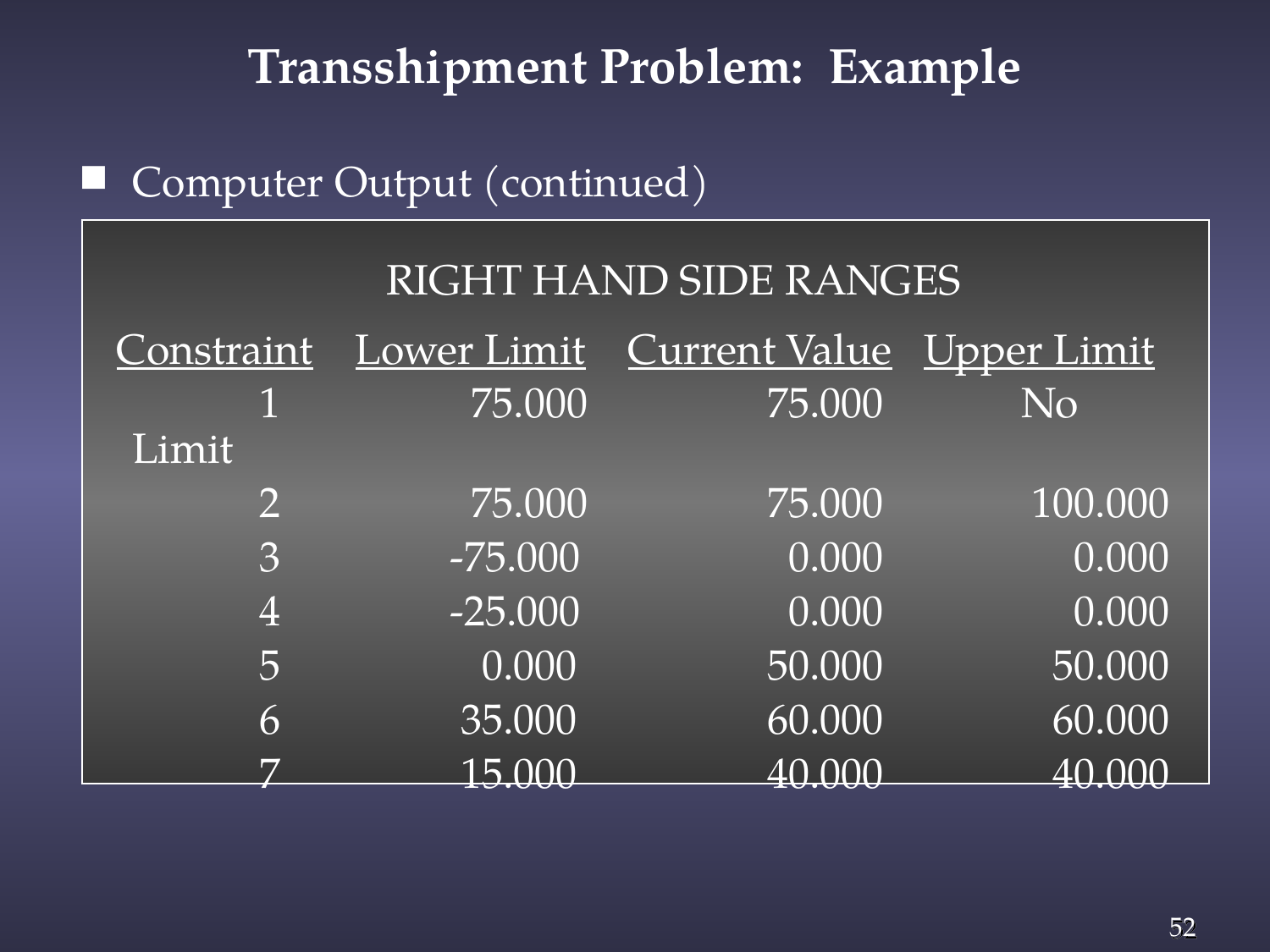

Transshipment Problem:  Example
Computer Output (continued)

			RIGHT HAND SIDE RANGES

   Constraint    Lower Limit    Current Value   Upper Limit
       	1                  75.000             	75.000   	No Limit
       	2                  75.000             	75.000          	 100.000
       	3                -75.000               	  0.000            	     0.000
       	4                -25.000               	  0.000            	     0.000
       	5                   0.000             	50.000           	   50.000
       	6                 35.000             	60.000           	   60.000
       	7                 15.000             	40.000           	   40.000